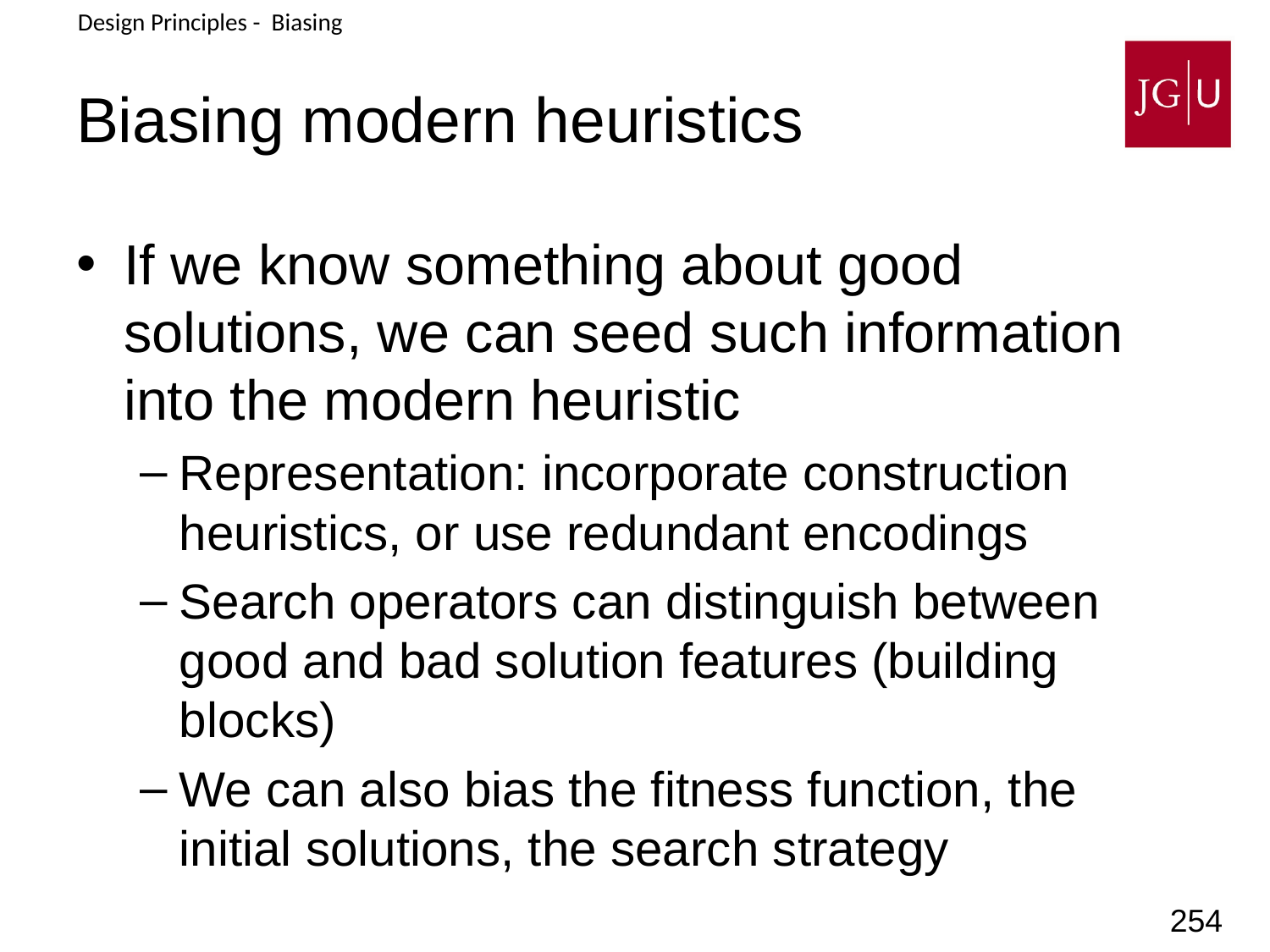

Design Principles -  Biasing
# Biasing modern heuristics
If we know something about good solutions, we can seed such information into the modern heuristic
Representation: incorporate construction heuristics, or use redundant encodings
Search operators can distinguish between good and bad solution features (building blocks)
We can also bias the fitness function, the initial solutions, the search strategy